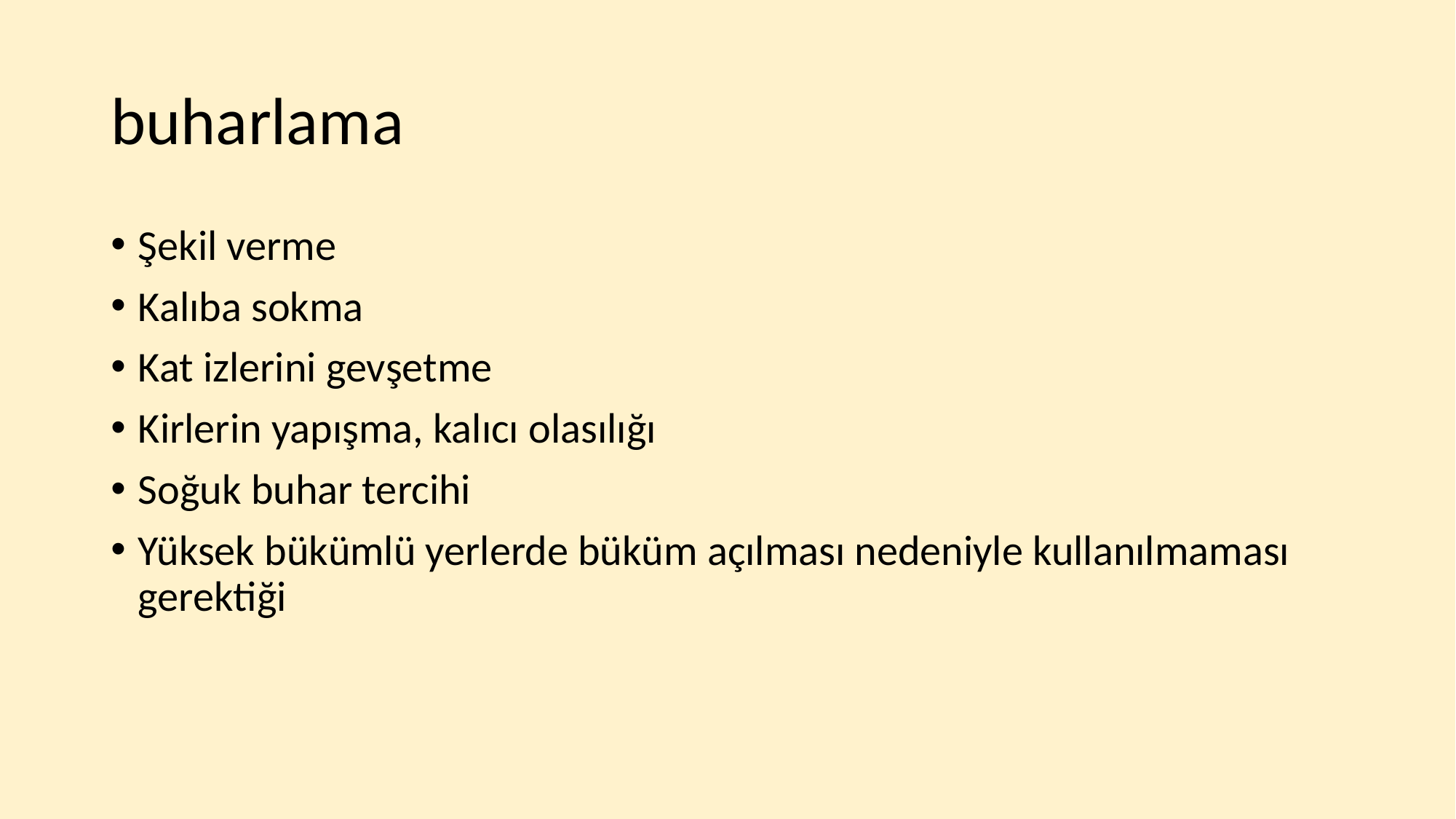

# buharlama
Şekil verme
Kalıba sokma
Kat izlerini gevşetme
Kirlerin yapışma, kalıcı olasılığı
Soğuk buhar tercihi
Yüksek bükümlü yerlerde büküm açılması nedeniyle kullanılmaması gerektiği